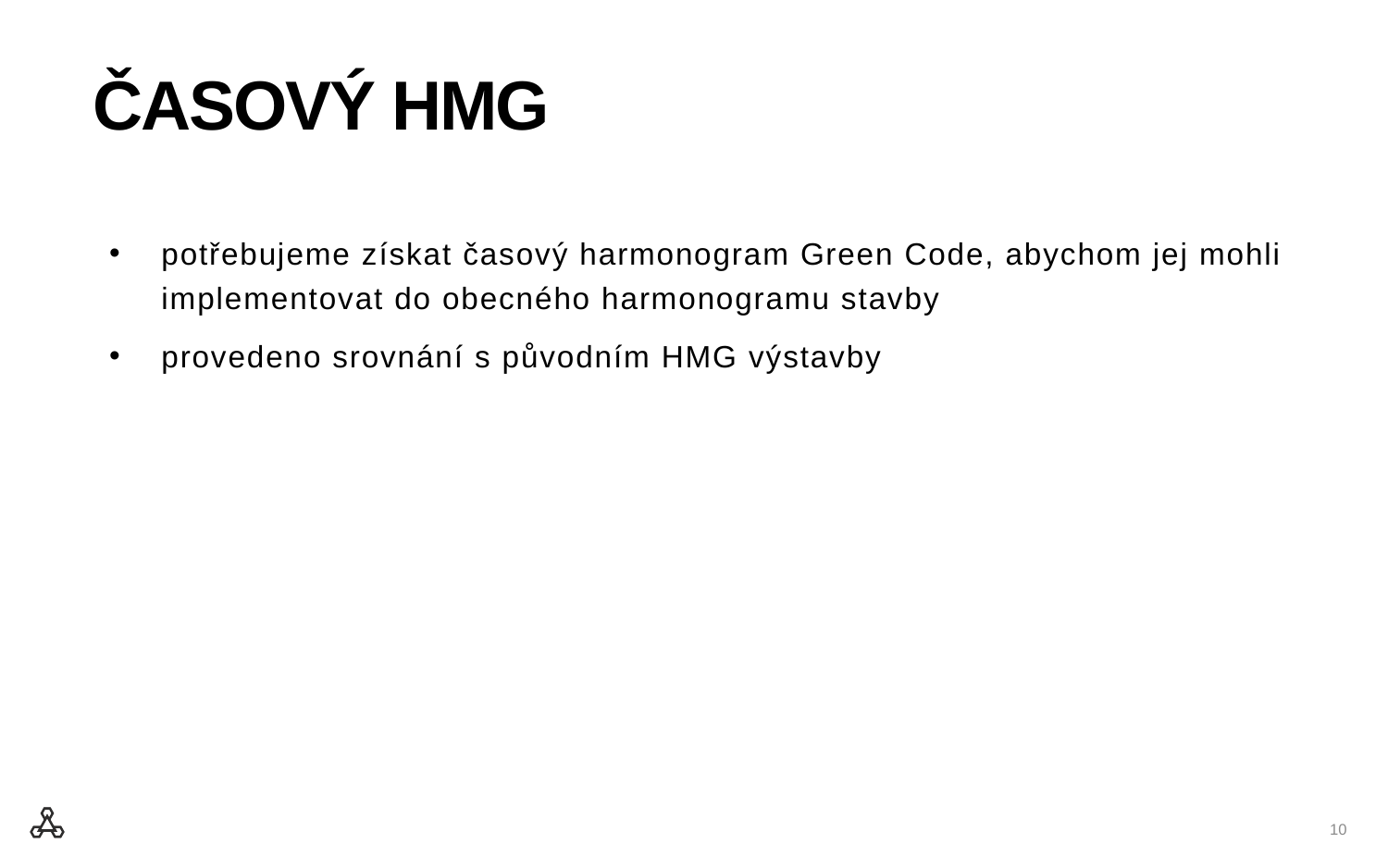

# ČASOVÝ HMG
potřebujeme získat časový harmonogram Green Code, abychom jej mohli   implementovat do obecného harmonogramu stavby
provedeno srovnání s původním HMG výstavby

10